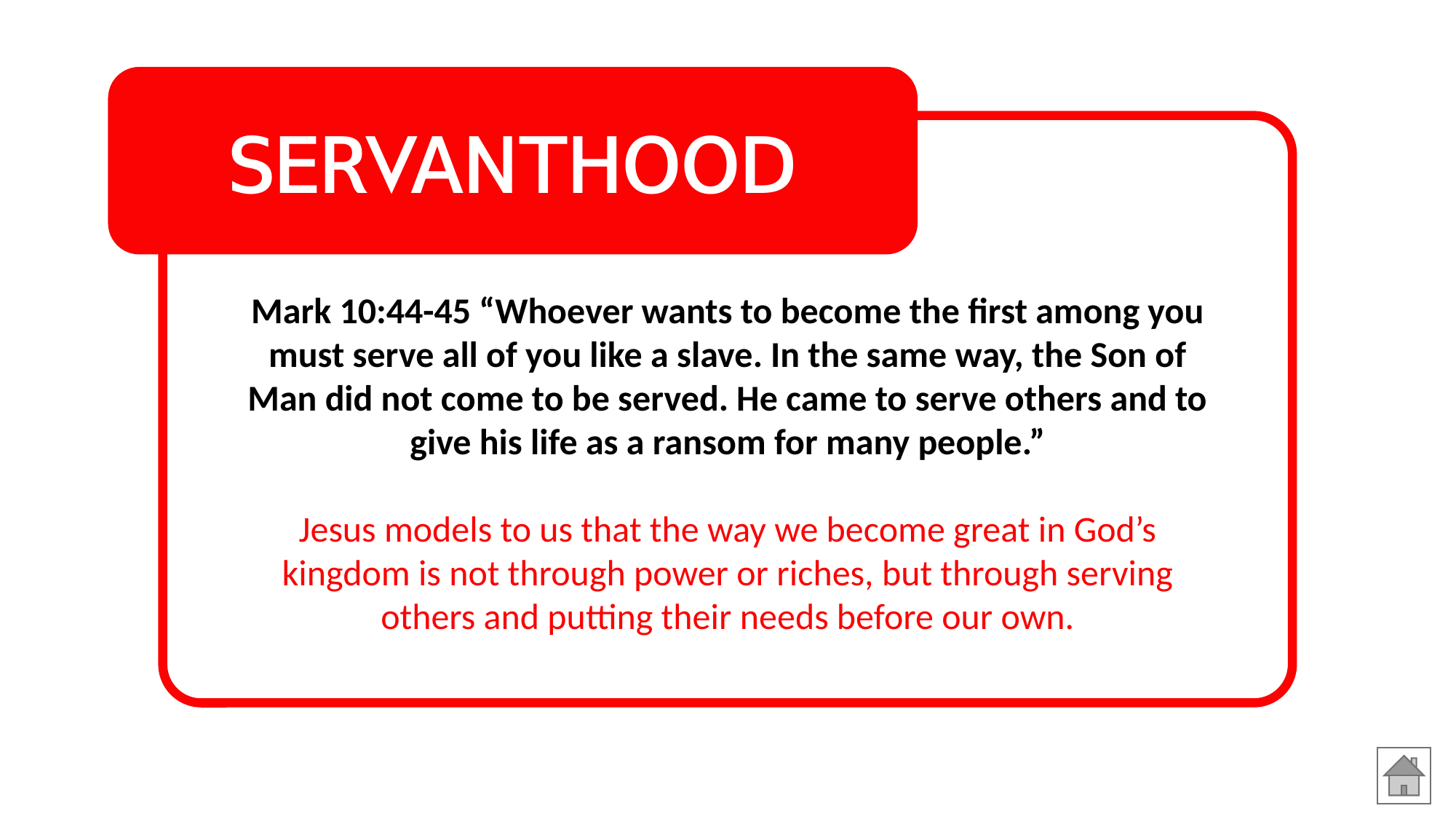

SERVANTHOOD

Mark 10:44-45 “Whoever wants to become the first among you must serve all of you like a slave. In the same way, the Son of Man did not come to be served. He came to serve others and to give his life as a ransom for many people.”

Jesus models to us that the way we become great in God’s kingdom is not through power or riches, but through serving others and putting their needs before our own.